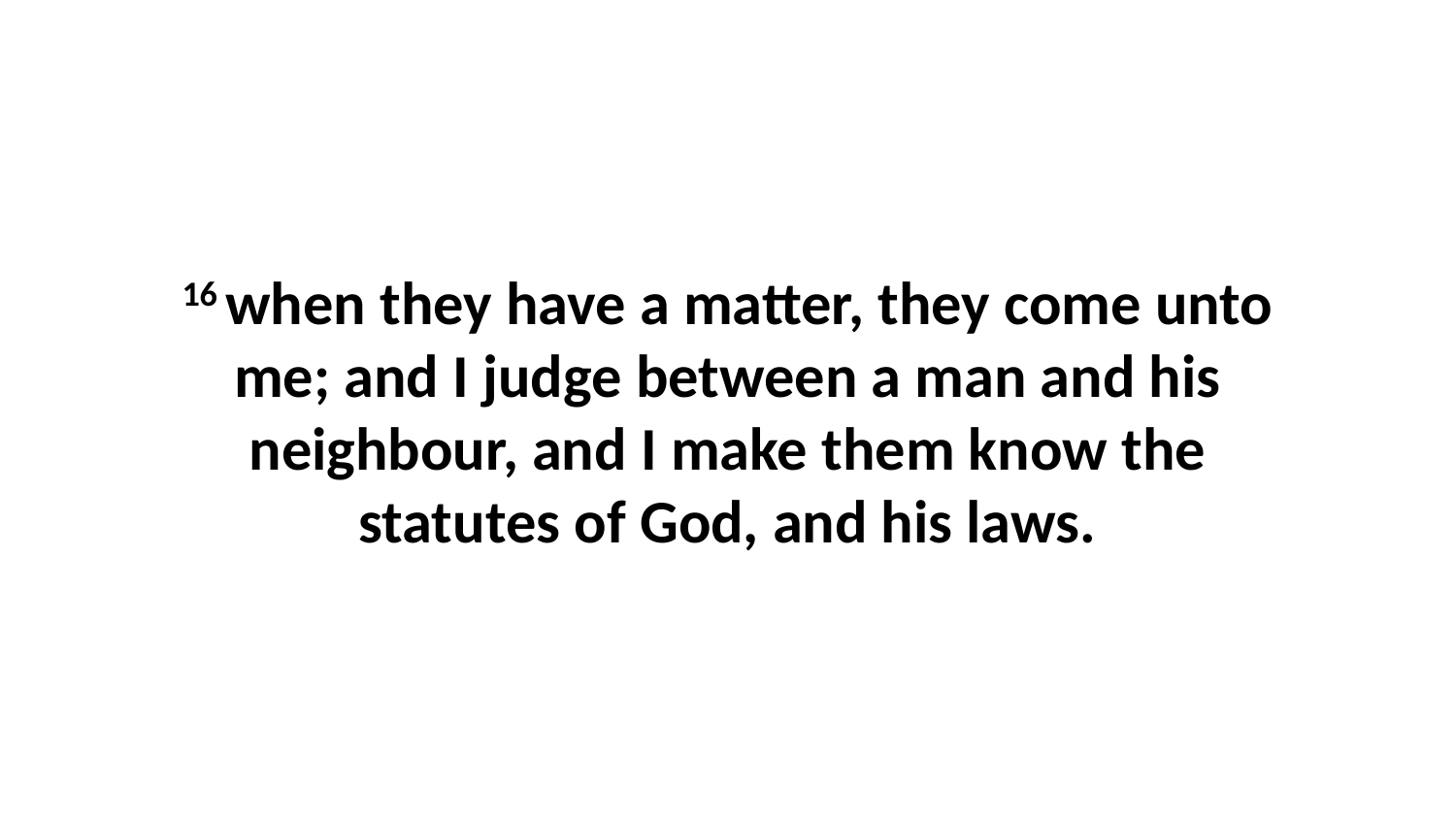

16 when they have a matter, they come unto me; and I judge between a man and his neighbour, and I make them know the statutes of God, and his laws.